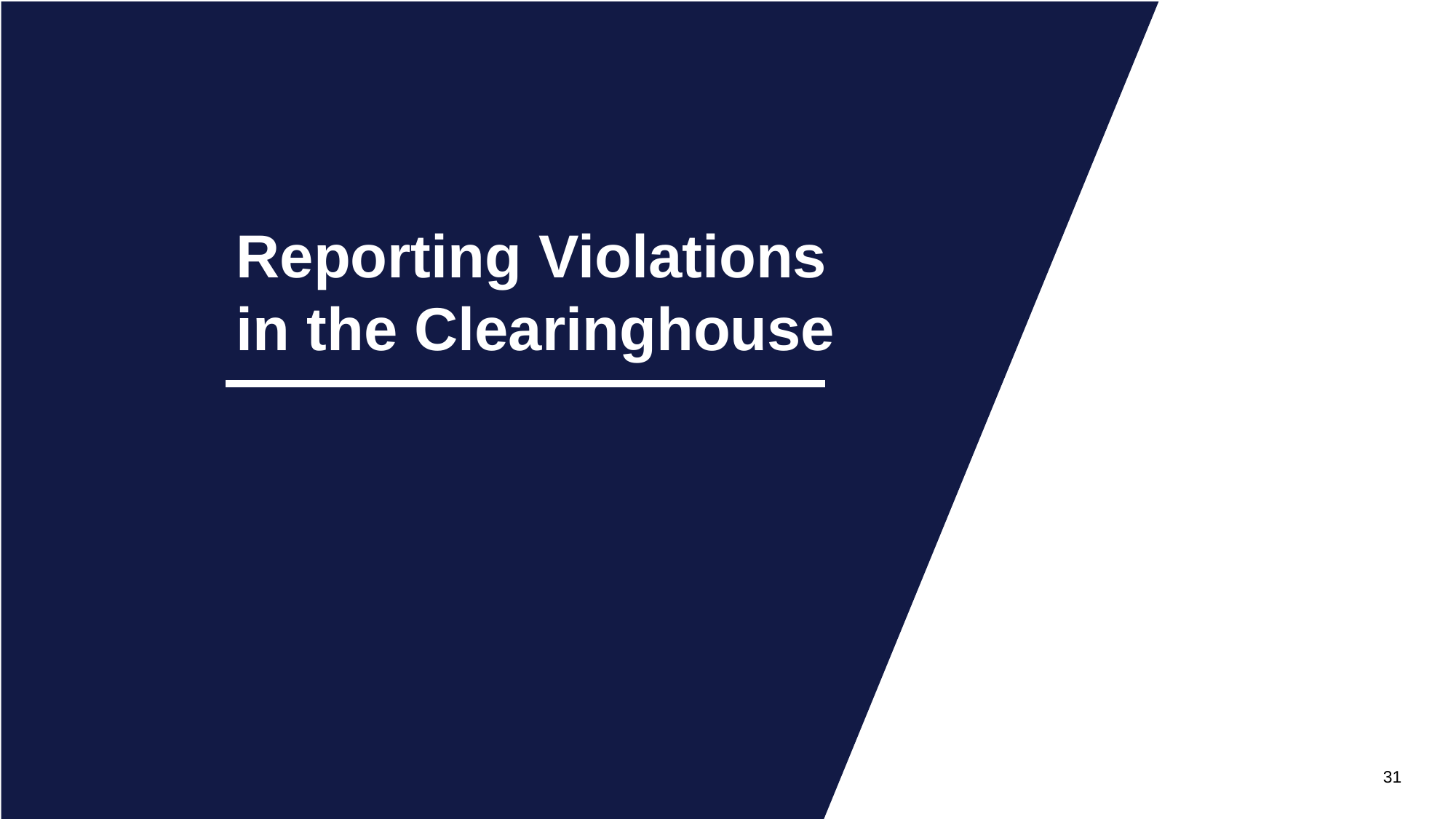

# Reporting Violations in the Clearinghouse
31